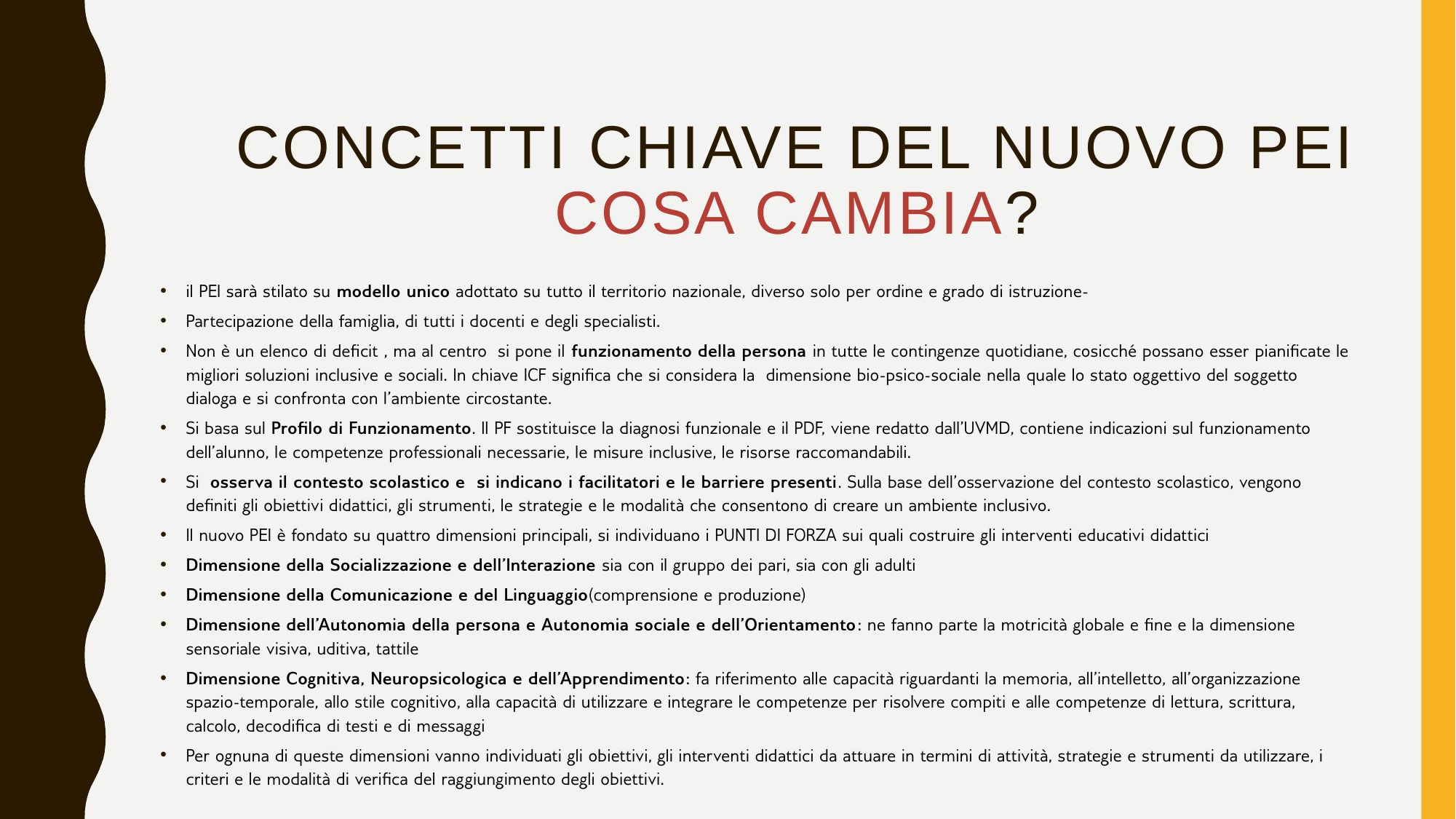

# CONCETTI CHIAVE DEL NUOVO PEI COSA CAMBIA?
il PEI sarà stilato su modello unico adottato su tutto il territorio nazionale, diverso solo per ordine e grado di istruzione-
Partecipazione della famiglia, di tutti i docenti e degli specialisti.
Non è un elenco di deficit , ma al centro  si pone il funzionamento della persona in tutte le contingenze quotidiane, cosicché possano esser pianificate le migliori soluzioni inclusive e sociali. In chiave ICF significa che si considera la  dimensione bio-psico-sociale nella quale lo stato oggettivo del soggetto dialoga e si confronta con l’ambiente circostante.
Si basa sul Profilo di Funzionamento. Il PF sostituisce la diagnosi funzionale e il PDF, viene redatto dall’UVMD, contiene indicazioni sul funzionamento dell’alunno, le competenze professionali necessarie, le misure inclusive, le risorse raccomandabili.
Si  osserva il contesto scolastico e  si indicano i facilitatori e le barriere presenti. Sulla base dell’osservazione del contesto scolastico, vengono definiti gli obiettivi didattici, gli strumenti, le strategie e le modalità che consentono di creare un ambiente inclusivo.
Il nuovo PEI è fondato su quattro dimensioni principali, si individuano i PUNTI DI FORZA sui quali costruire gli interventi educativi didattici
Dimensione della Socializzazione e dell’Interazione sia con il gruppo dei pari, sia con gli adulti
Dimensione della Comunicazione e del Linguaggio(comprensione e produzione)
Dimensione dell’Autonomia della persona e Autonomia sociale e dell’Orientamento: ne fanno parte la motricità globale e fine e la dimensione sensoriale visiva, uditiva, tattile
Dimensione Cognitiva, Neuropsicologica e dell’Apprendimento: fa riferimento alle capacità riguardanti la memoria, all’intelletto, all’organizzazione spazio-temporale, allo stile cognitivo, alla capacità di utilizzare e integrare le competenze per risolvere compiti e alle competenze di lettura, scrittura, calcolo, decodifica di testi e di messaggi
Per ognuna di queste dimensioni vanno individuati gli obiettivi, gli interventi didattici da attuare in termini di attività, strategie e strumenti da utilizzare, i criteri e le modalità di verifica del raggiungimento degli obiettivi.